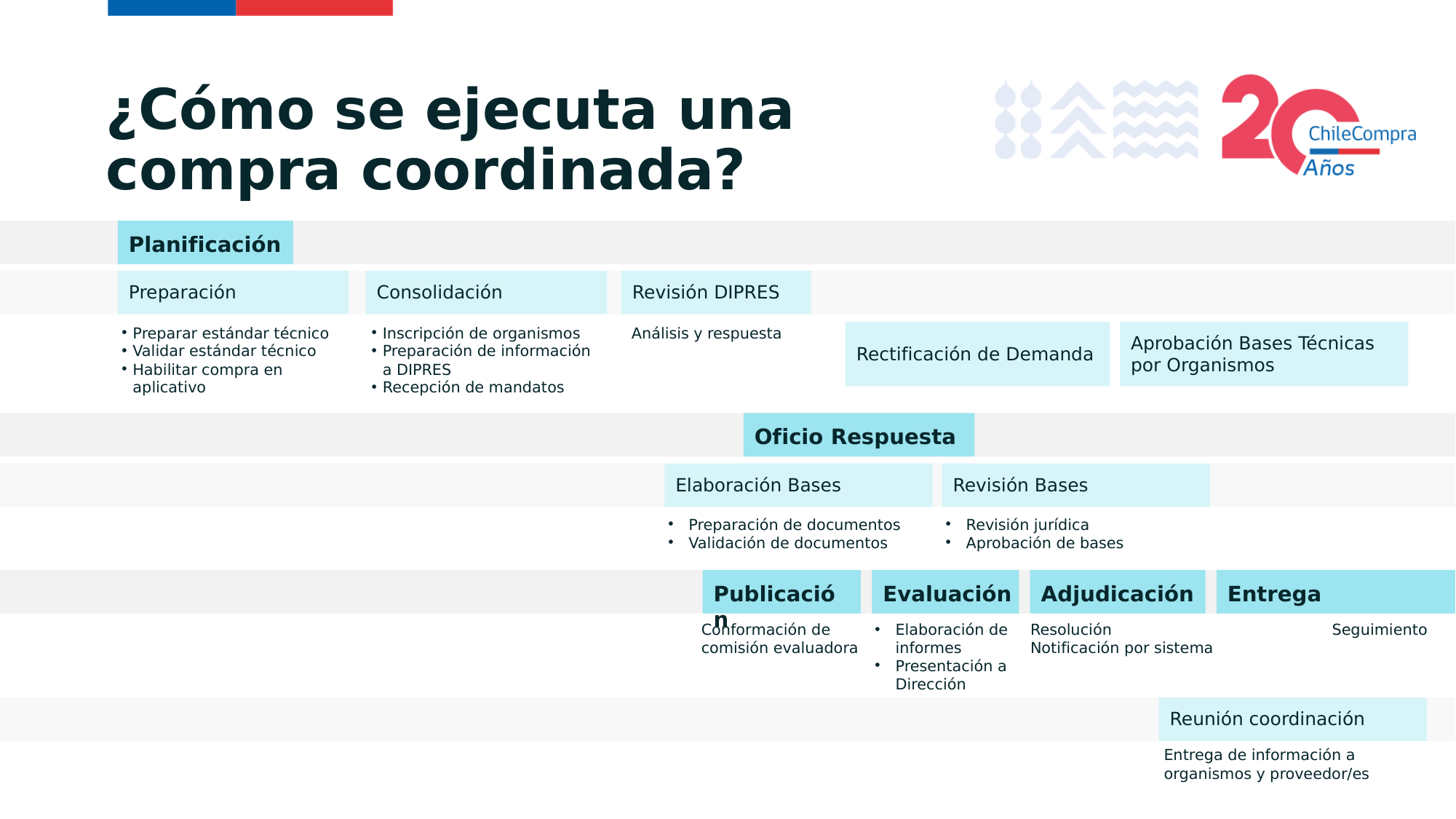

# ¿Cómo se ejecuta una compra coordinada?

Planificación

Preparación
Consolidación
Revisión DIPRES
Preparar estándar técnico
Validar estándar técnico
Habilitar compra en aplicativo
Inscripción de organismos
Preparación de información a DIPRES
Recepción de mandatos
Análisis y respuesta

Aprobación Bases Técnicas por Organismos
Rectificación de Demanda

Oficio Respuesta

Elaboración Bases
Revisión Bases
Preparación de documentos
Validación de documentos
Revisión jurídica
Aprobación de bases

Publicación
Evaluación
Adjudicación
Entrega
Conformación de comisión evaluadora
Elaboración de informes
Presentación a Dirección
Resolución
Notificación por sistema
Seguimiento

Reunión coordinación
Entrega de información a organismos y proveedor/es